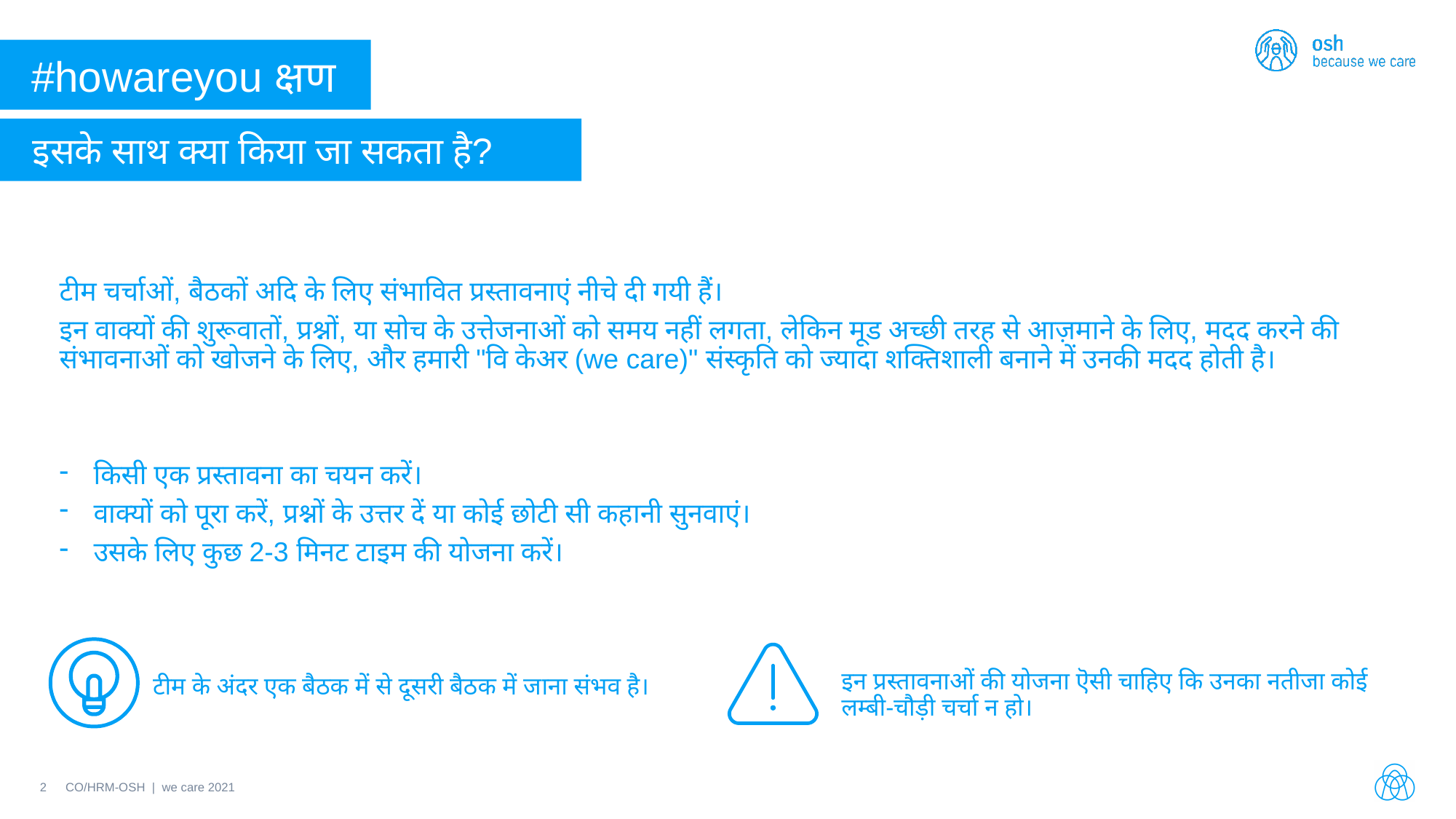

#howareyou क्षण
इसके साथ क्या किया जा सकता है?
टीम चर्चाओं, बैठकों अदि के लिए संभावित प्रस्तावनाएं नीचे दी गयी हैं।
इन वाक्यों की शुरूवातों, प्रश्नों, या सोच के उत्तेजनाओं को समय नहीं लगता, लेकिन मूड अच्छी तरह से आज़माने के लिए, मदद करने की संभावनाओं को खोजने के लिए, और हमारी "वि केअर (we care)" संस्कृति को ज्यादा शक्तिशाली बनाने में उनकी मदद होती है।

किसी एक प्रस्तावना का चयन करें।
वाक्यों को पूरा करें, प्रश्नों के उत्तर दें या कोई छोटी सी कहानी सुनवाएं।
उसके लिए कुछ 2-3 मिनट टाइम की योजना करें।

इन प्रस्तावनाओं की योजना ऎसी चाहिए कि उनका नतीजा कोई लम्बी-चौड़ी चर्चा न हो।
टीम के अंदर एक बैठक में से दूसरी बैठक में जाना संभव है।